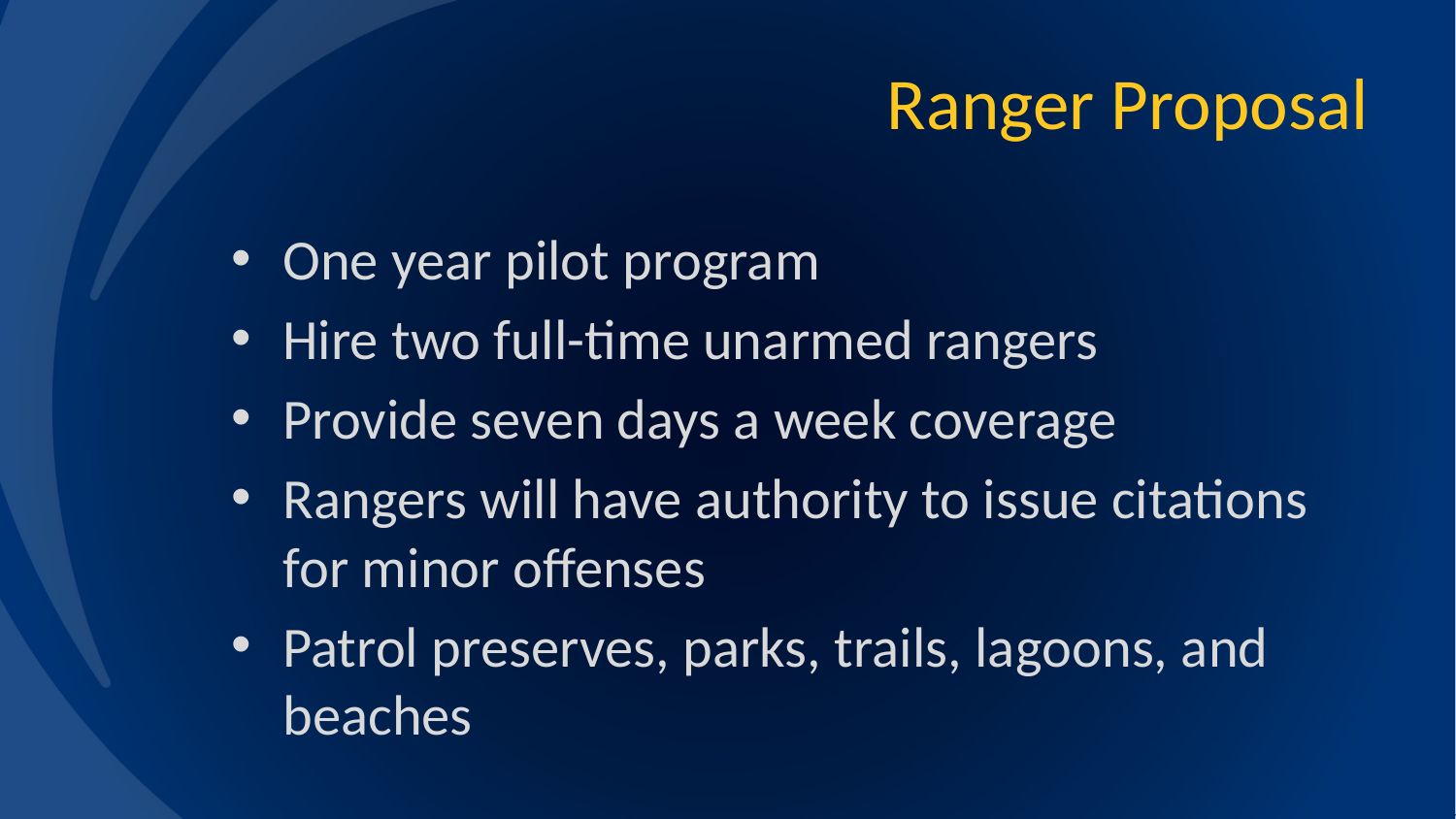

# Ranger Proposal
One year pilot program
Hire two full-time unarmed rangers
Provide seven days a week coverage
Rangers will have authority to issue citations for minor offenses
Patrol preserves, parks, trails, lagoons, and beaches